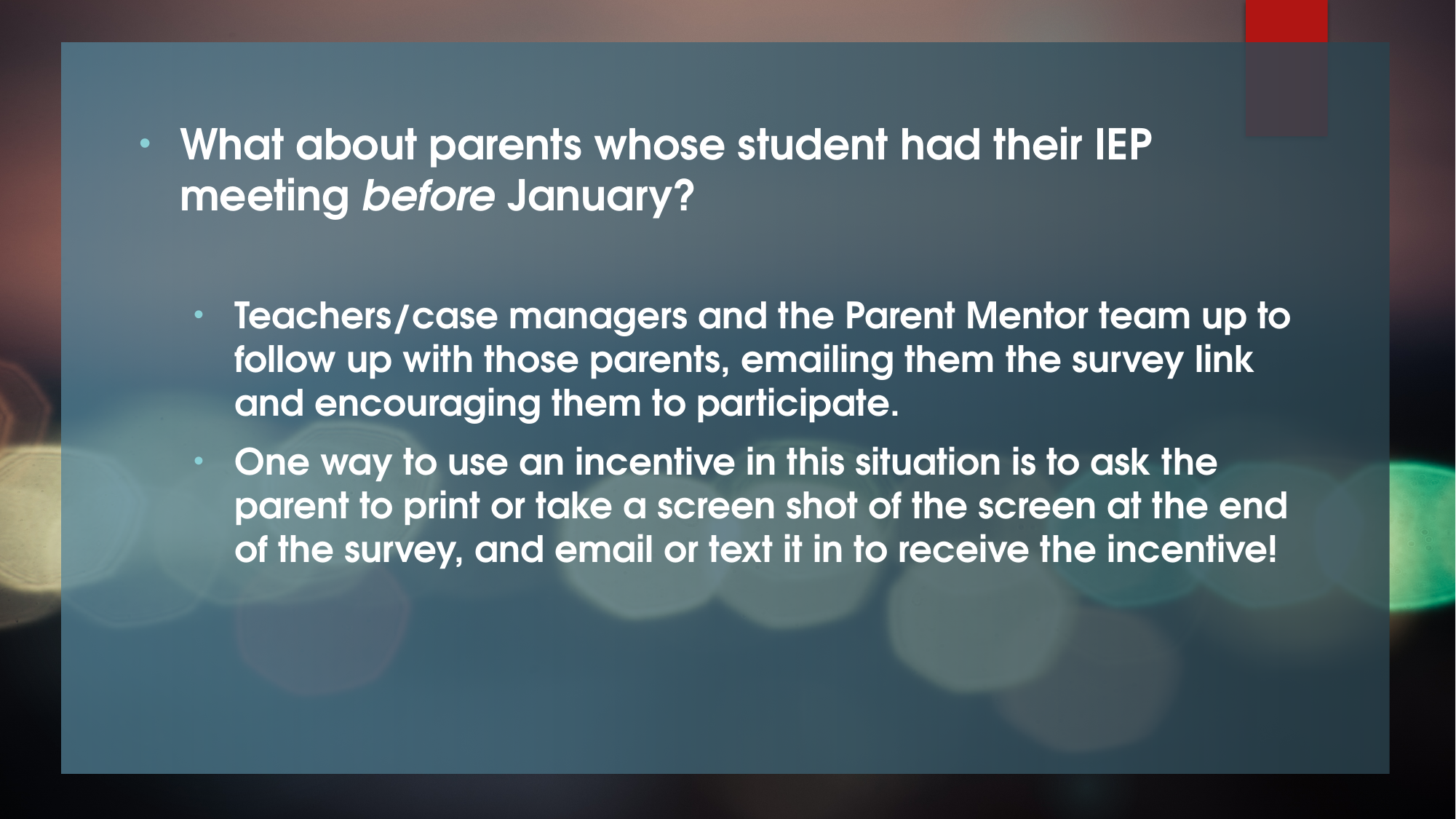

What about parents whose student had their IEP meeting before January?

Teachers/case managers and the Parent Mentor team up to follow up with those parents, emailing them the survey link and encouraging them to participate.
One way to use an incentive in this situation is to ask the parent to print or take a screen shot of the screen at the end of the survey, and email or text it in to receive the incentive!